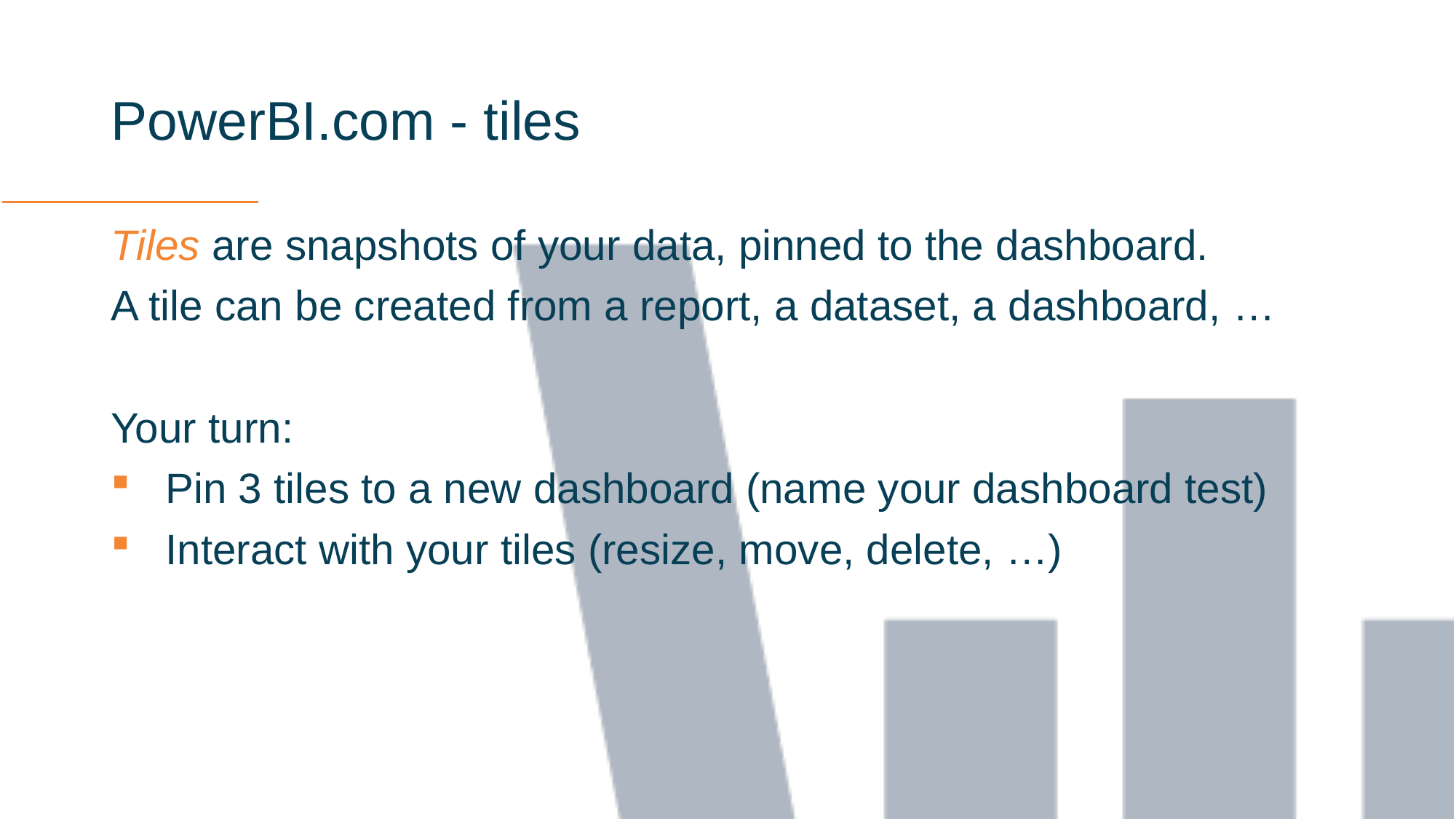

# PowerBI.com - tiles
Tiles are snapshots of your data, pinned to the dashboard.
A tile can be created from a report, a dataset, a dashboard, …

Your turn:
Pin 3 tiles to a new dashboard (name your dashboard test)
Interact with your tiles (resize, move, delete, …)